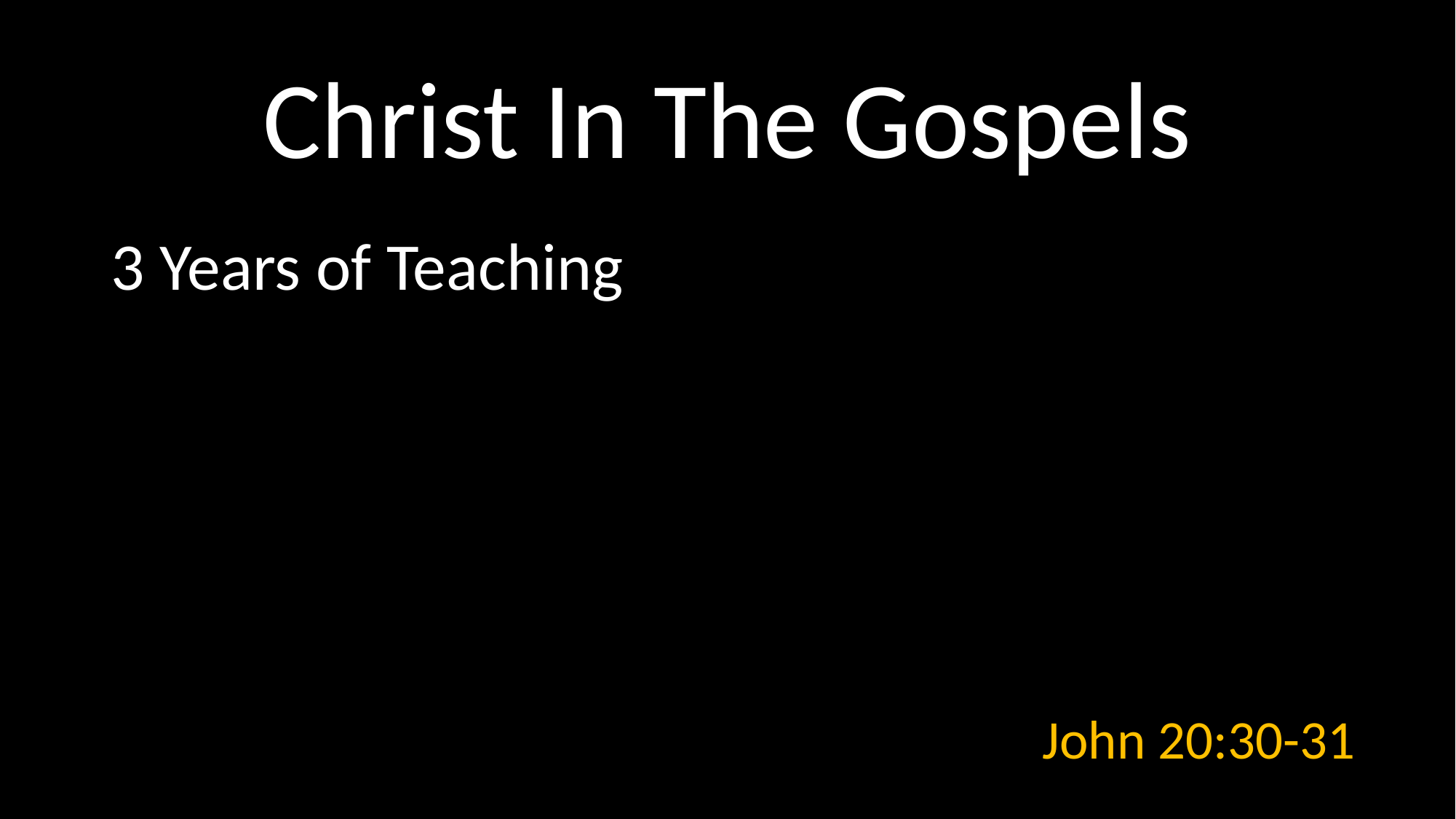

# Christ In The Gospels
3 Years of Teaching
John 20:30-31